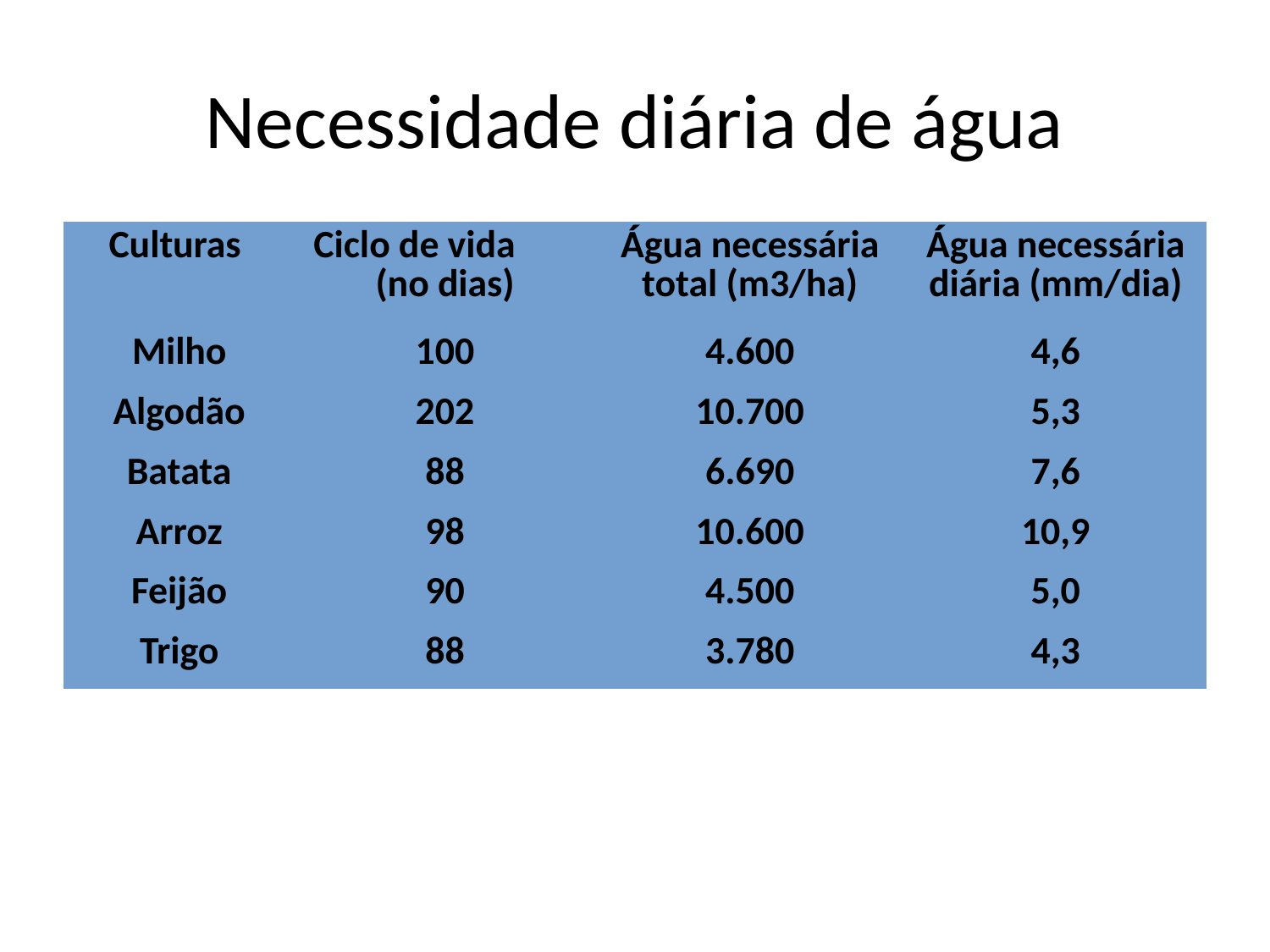

Necessidade diária de água
| Culturas | Ciclo de vida (no dias) | Água necessária total (m3/ha) | Água necessária diária (mm/dia) |
| --- | --- | --- | --- |
| Milho | 100 | 4.600 | 4,6 |
| Algodão | 202 | 10.700 | 5,3 |
| Batata | 88 | 6.690 | 7,6 |
| Arroz | 98 | 10.600 | 10,9 |
| Feijão | 90 | 4.500 | 5,0 |
| Trigo | 88 | 3.780 | 4,3 |